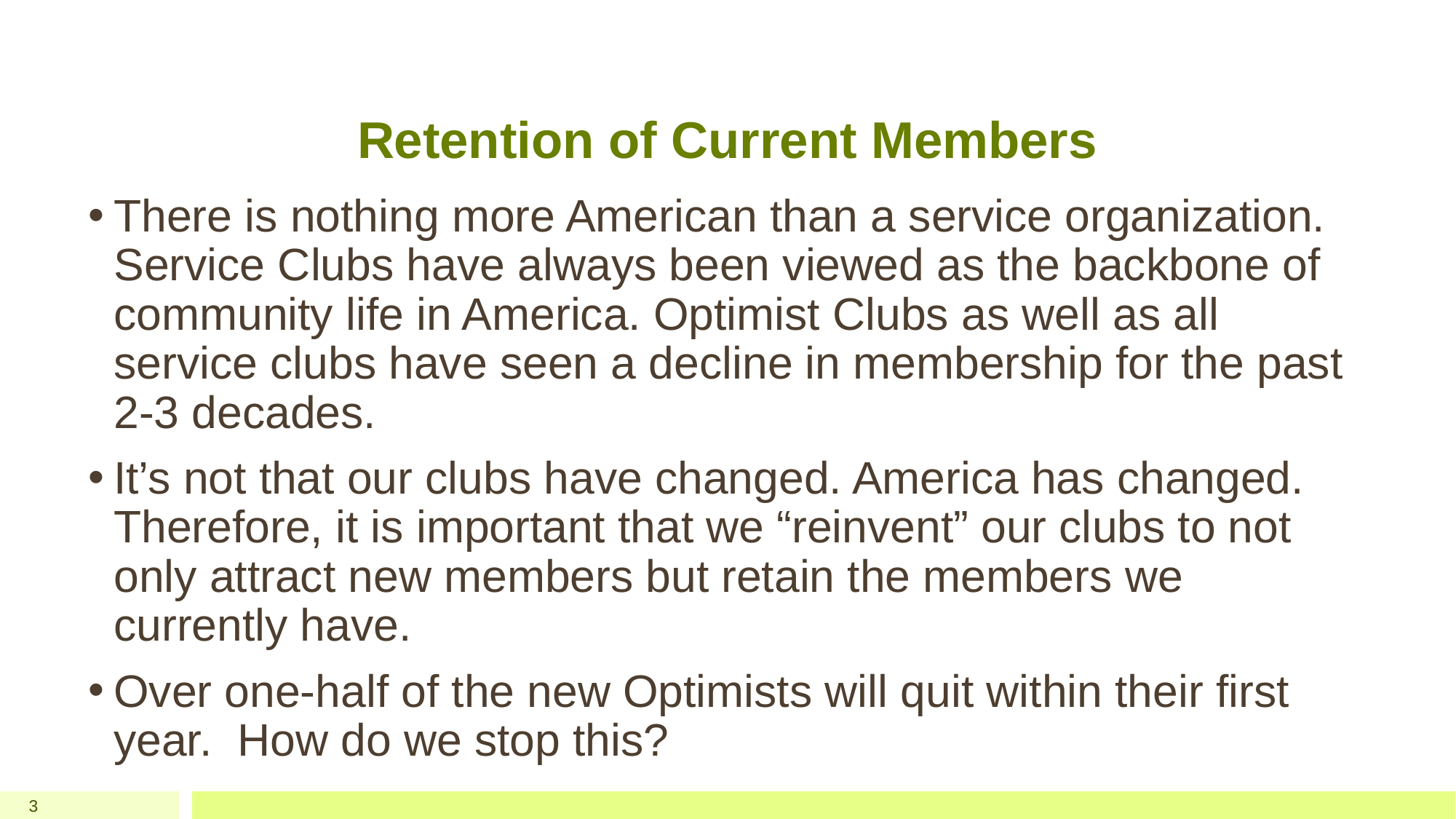

# Retention of Current Members
There is nothing more American than a service organization. Service Clubs have always been viewed as the backbone of community life in America. Optimist Clubs as well as all service clubs have seen a decline in membership for the past 2-3 decades.
It’s not that our clubs have changed. America has changed. Therefore, it is important that we “reinvent” our clubs to not only attract new members but retain the members we currently have.
Over one-half of the new Optimists will quit within their first year.  How do we stop this?
3